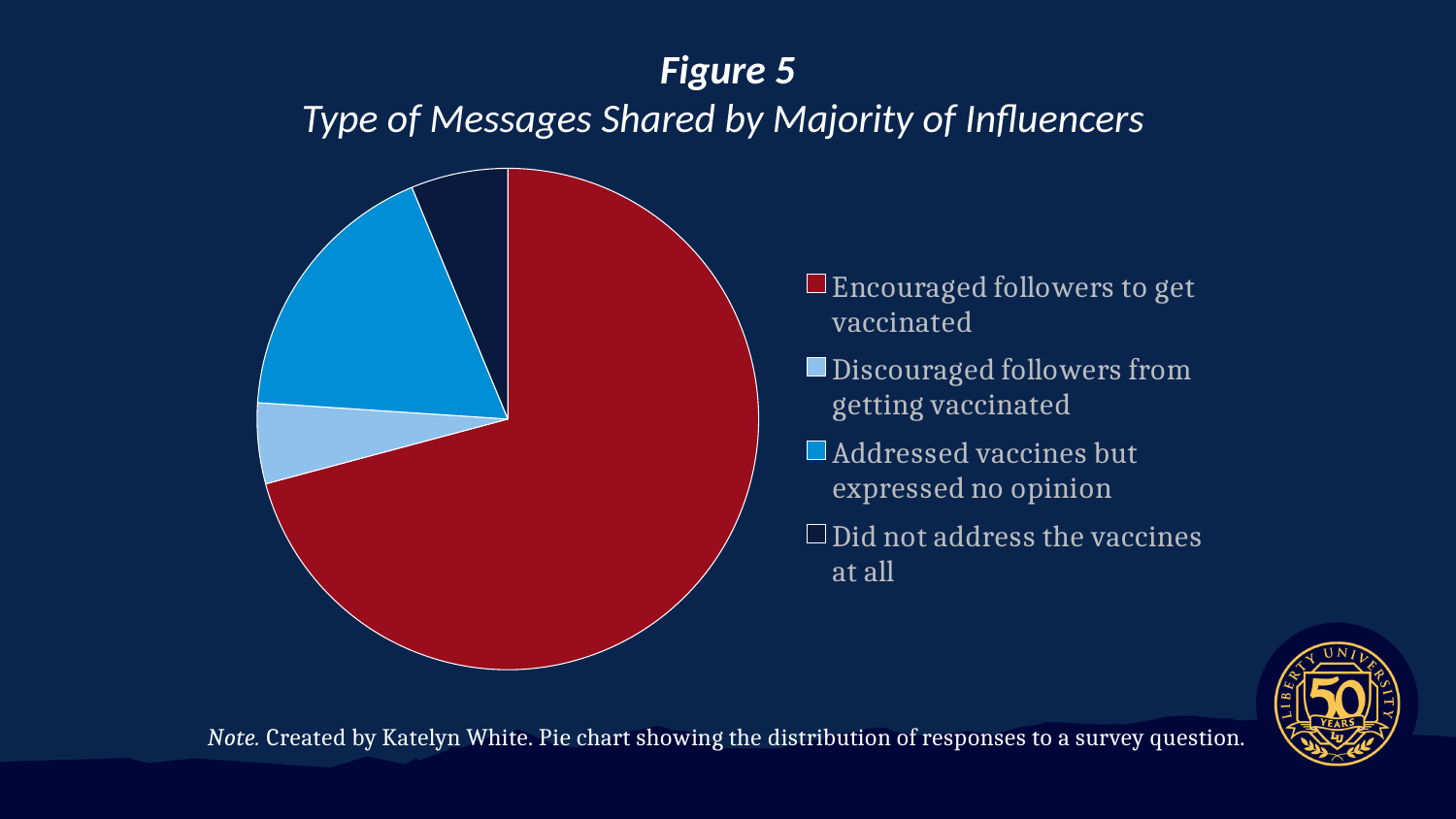

# Figure 5 Type of Messages Shared by Majority of Influencers

### Chart

| Category | Column1 |
|---|---|
| Encouraged followers to get vaccinated | 68.0 |
| Discouraged followers from getting vaccinated | 5.0 |
| Addressed vaccines but expressed no opinion | 17.0 |
| Did not address the vaccines at all | 6.0 |
Note. Created by Katelyn White. Pie chart showing the distribution of responses to a survey question.